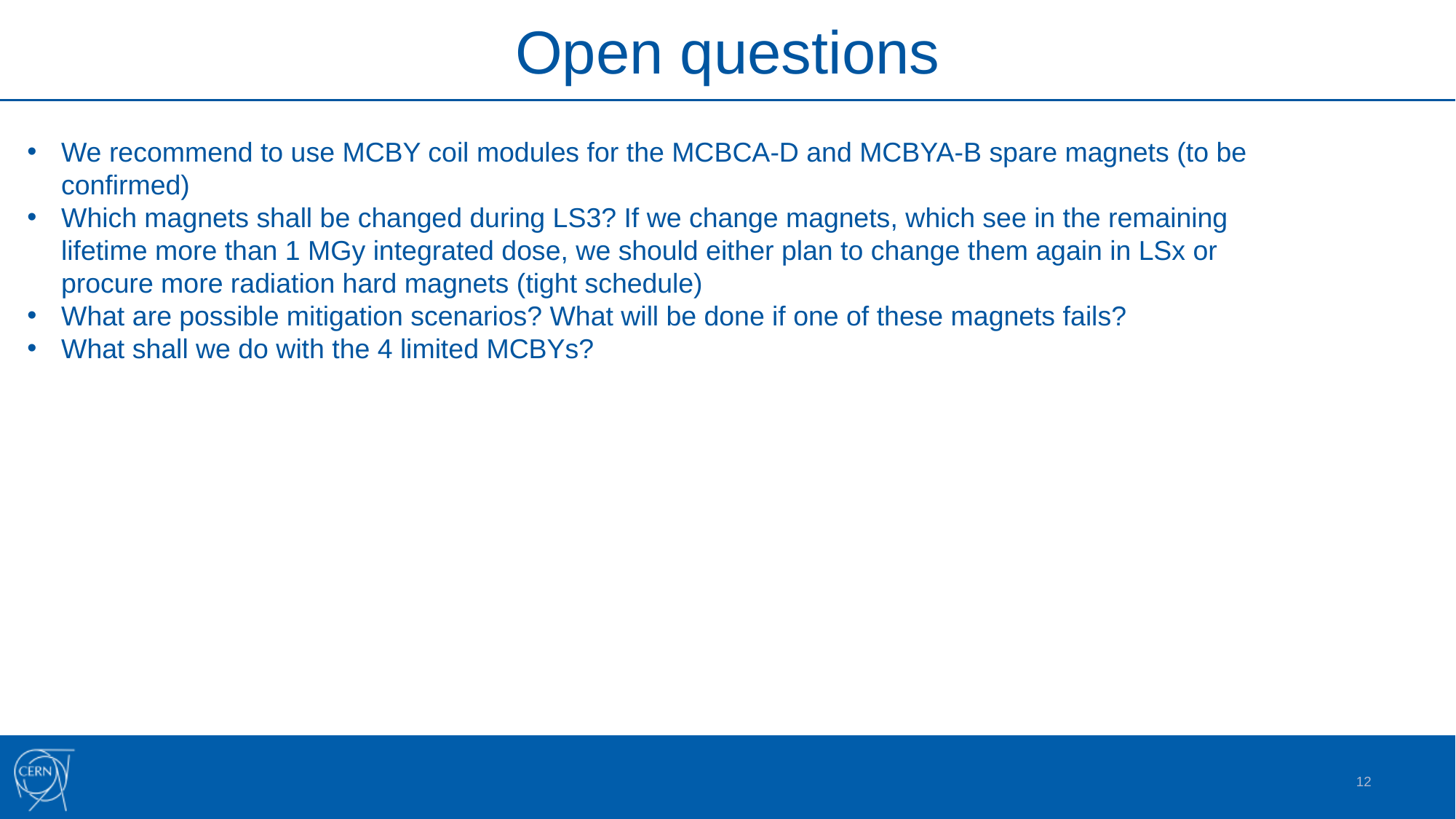

Open questions
We recommend to use MCBY coil modules for the MCBCA-D and MCBYA-B spare magnets (to be confirmed)
Which magnets shall be changed during LS3? If we change magnets, which see in the remaining lifetime more than 1 MGy integrated dose, we should either plan to change them again in LSx or procure more radiation hard magnets (tight schedule)
What are possible mitigation scenarios? What will be done if one of these magnets fails?
What shall we do with the 4 limited MCBYs?

12